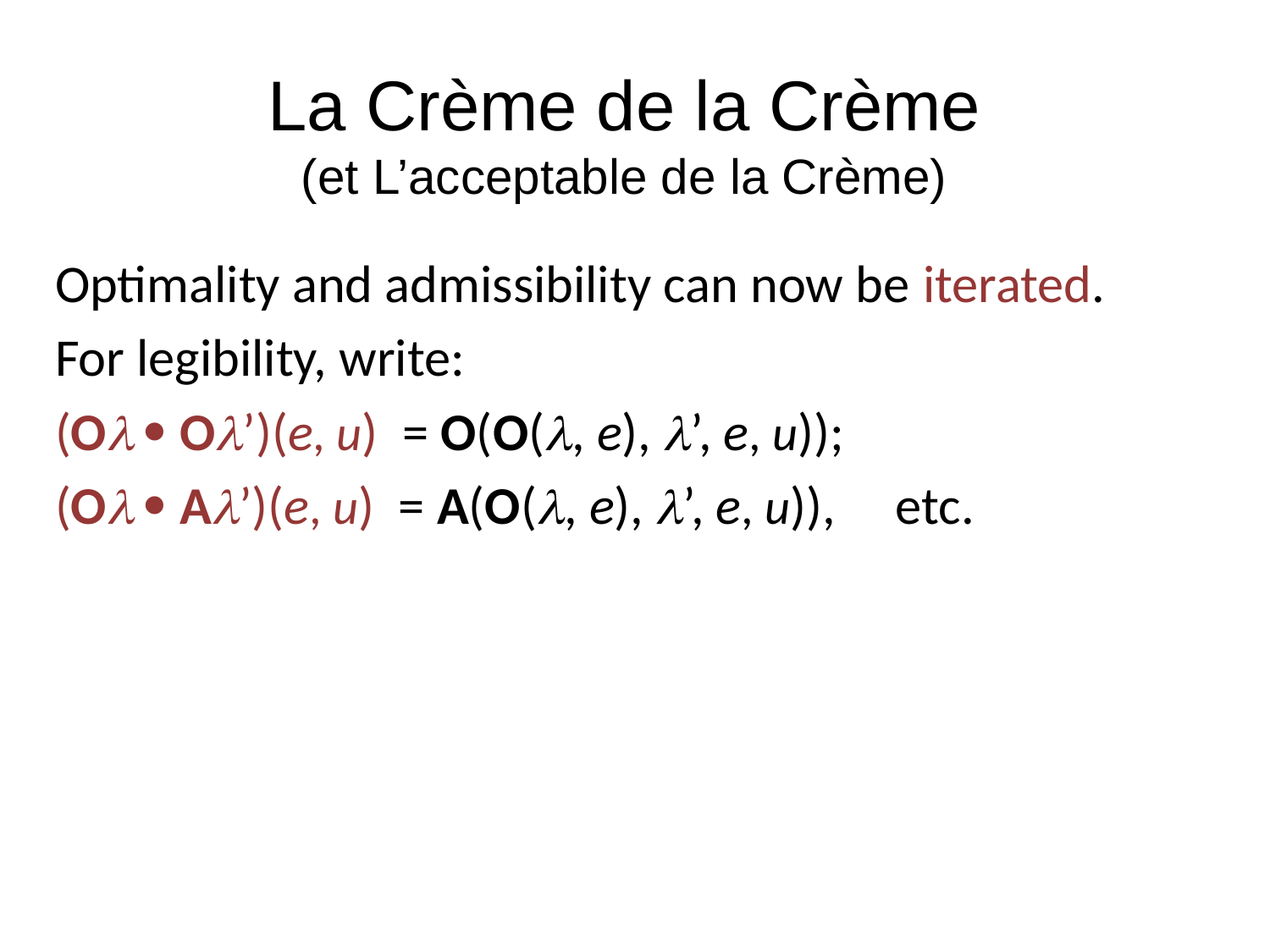

# La Crème de la Crème (et L’acceptable de la Crème)
Optimality and admissibility can now be iterated.
For legibility, write:
(Oλ • Oλ’)(e, u)  = O(O(λ, e), λ’, e, u));
(Oλ • Aλ’)(e, u)  = A(O(λ, e), λ’, e, u)),     etc.